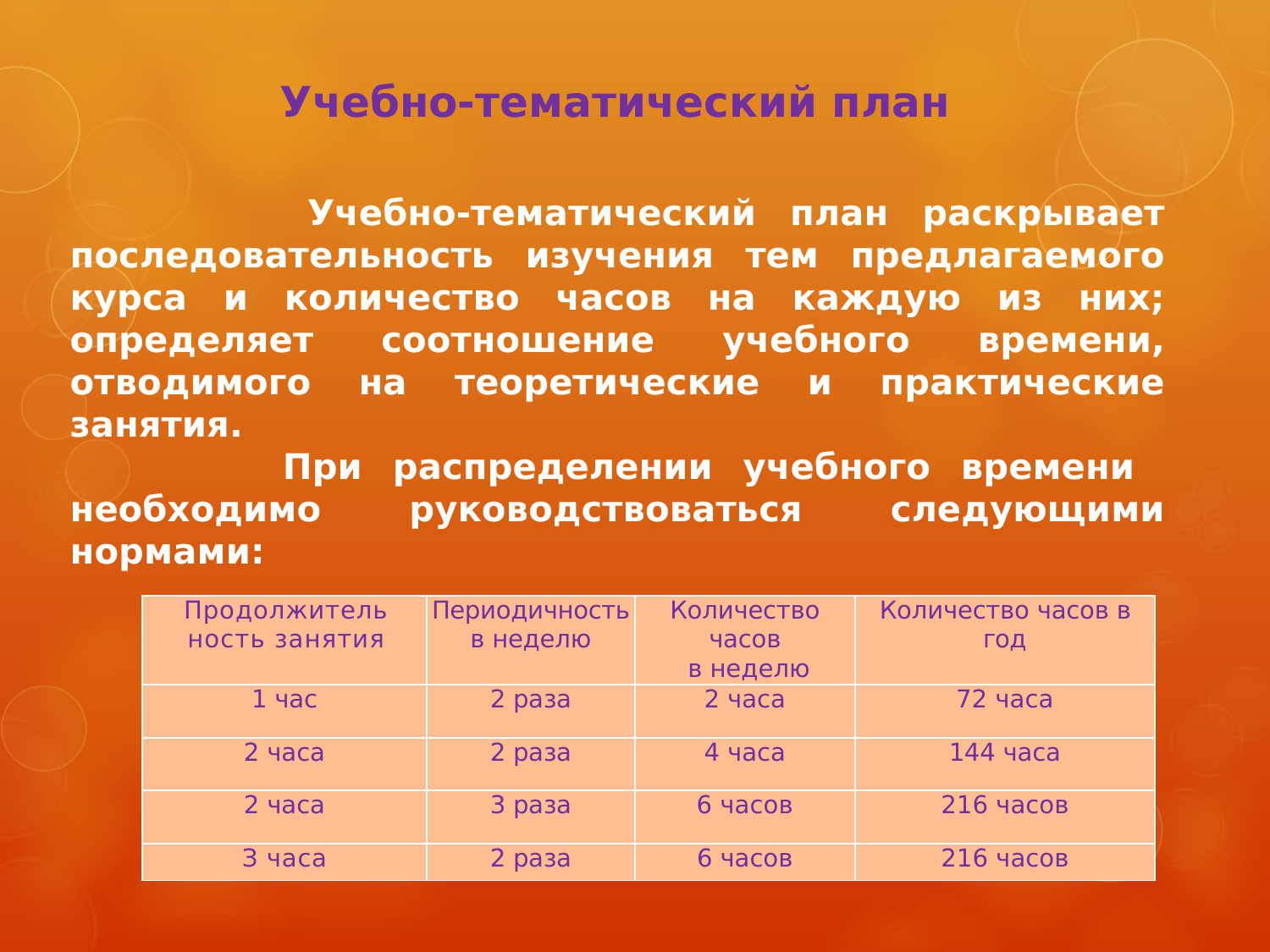

# Учебно-тематический план
       Учебно-тематический план раскрывает последовательность изучения тем предлагаемого курса и количество часов на каждую из них; определяет соотношение учебного времени, отводимого на теоретические и практические занятия.
       При распределении учебного времени  необходимо руководствоваться следующими нормами:
| Продолжитель­ность занятия | Периодичность в неделю | Количество часов в неделю | Количество часов в год |
| --- | --- | --- | --- |
| 1 час | 2 раза | 2 часа | 72 часа |
| 2 часа | 2 раза | 4 часа | 144 часа |
| 2 часа | 3 раза | 6 часов | 216 часов |
| З часа | 2 раза | 6 часов | 216 часов |